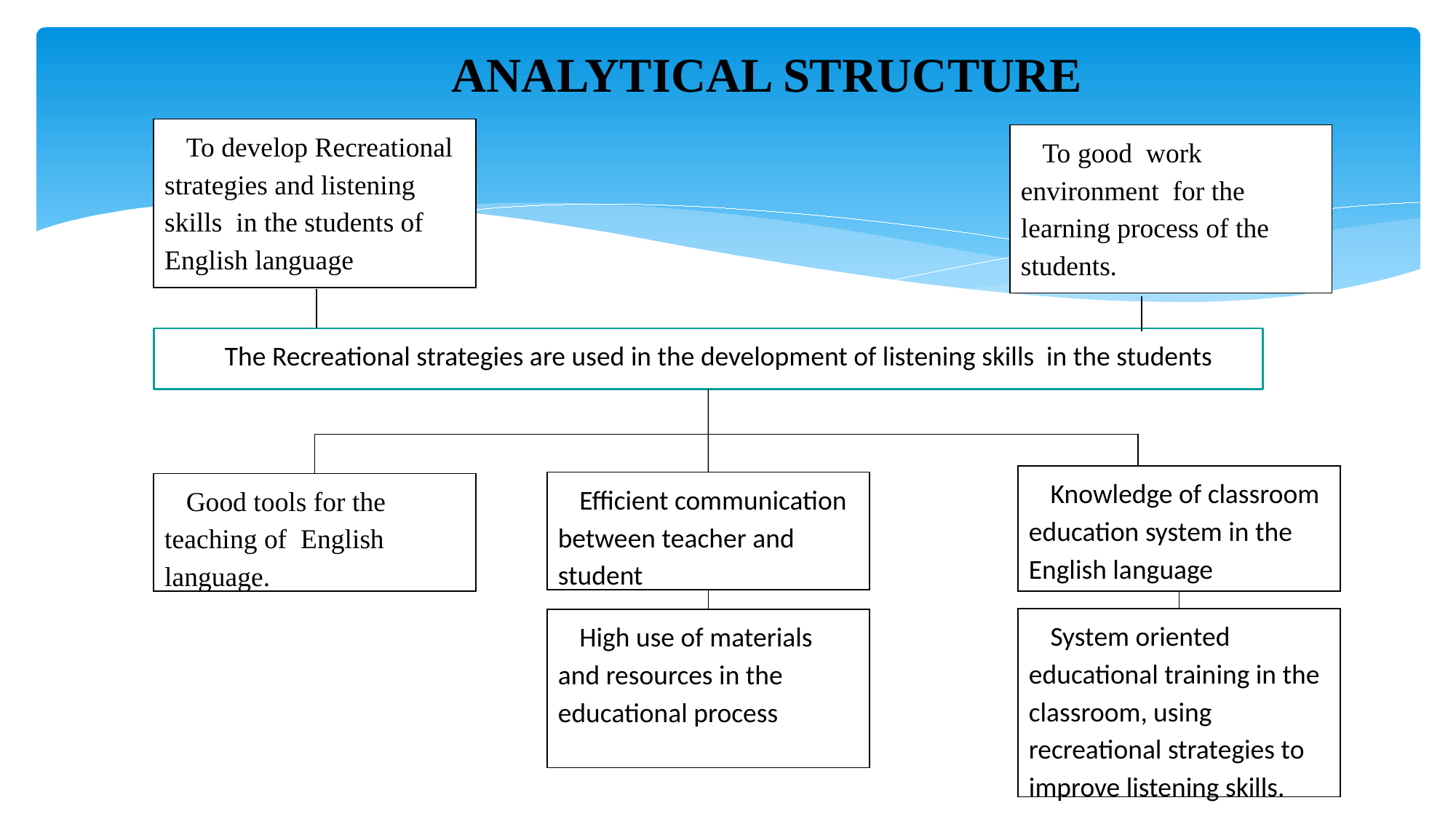

ANALYTICAL STRUCTURE
To develop Recreational strategies and listening skills  in the students of English language
To good  work environment  for the learning process of the students.

The Recreational strategies are used in the development of listening skills  in the students
Knowledge of classroom education system in the English language
Efficient communication between teacher and student
Good tools for the teaching of  English language.
System oriented educational training in the classroom, using recreational strategies to improve listening skills.

High use of materials and resources in the educational process